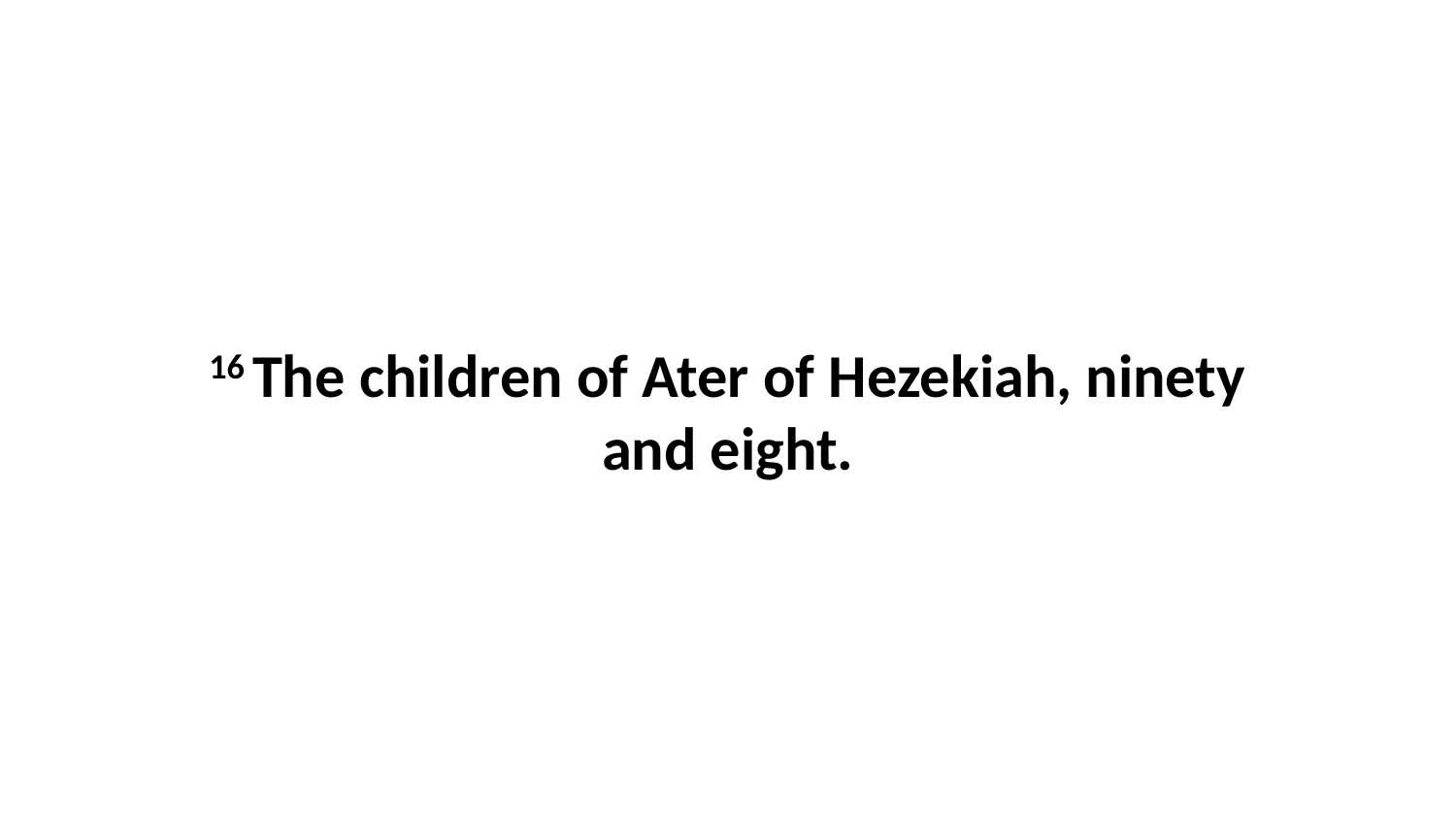

16 The children of Ater of Hezekiah, ninety and eight.